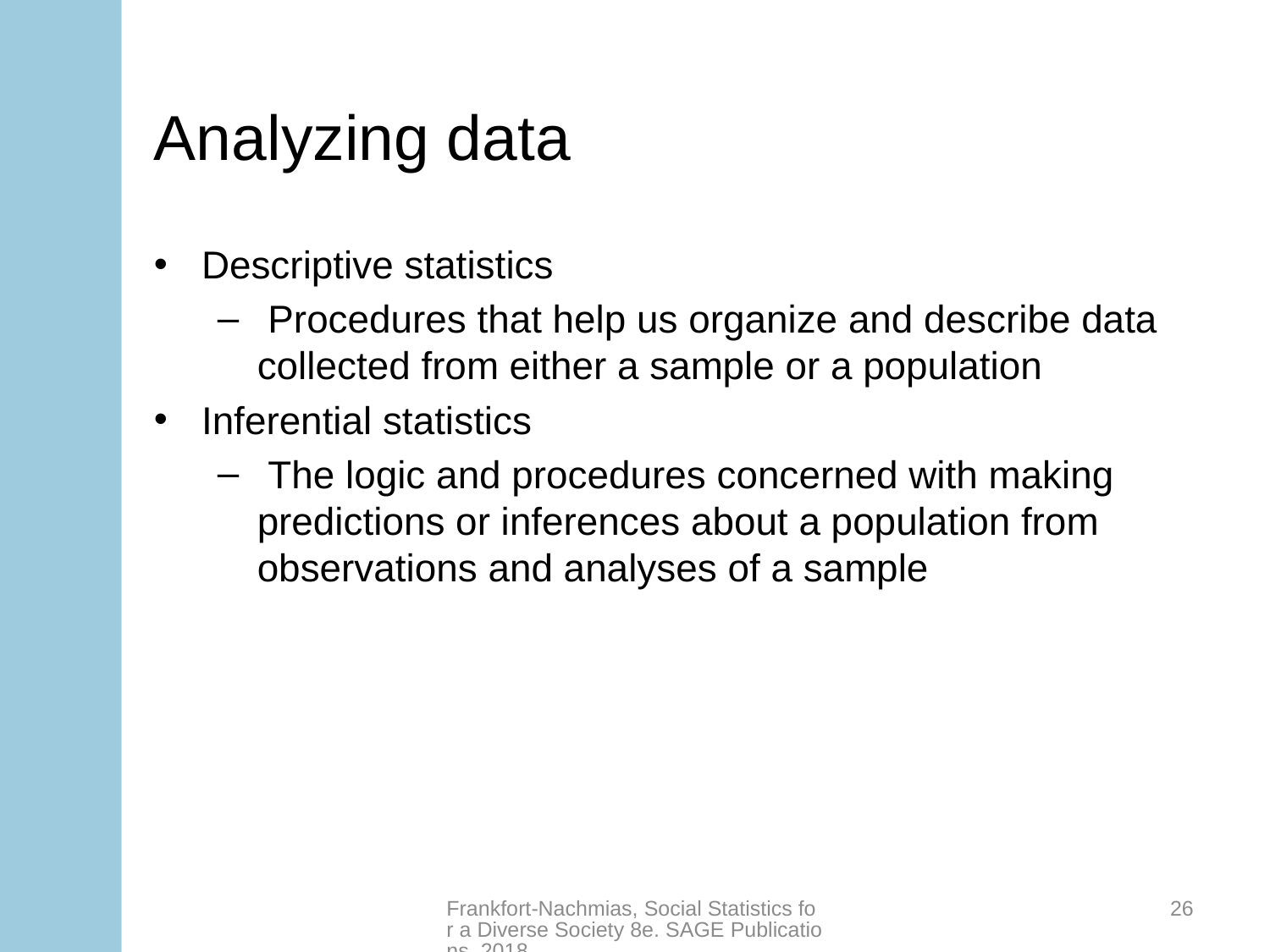

# Analyzing data
Descriptive statistics
 Procedures that help us organize and describe data collected from either a sample or a population
Inferential statistics
 The logic and procedures concerned with making predictions or inferences about a population from observations and analyses of a sample
Frankfort-Nachmias, Social Statistics for a Diverse Society 8e. SAGE Publications, 2018.
26